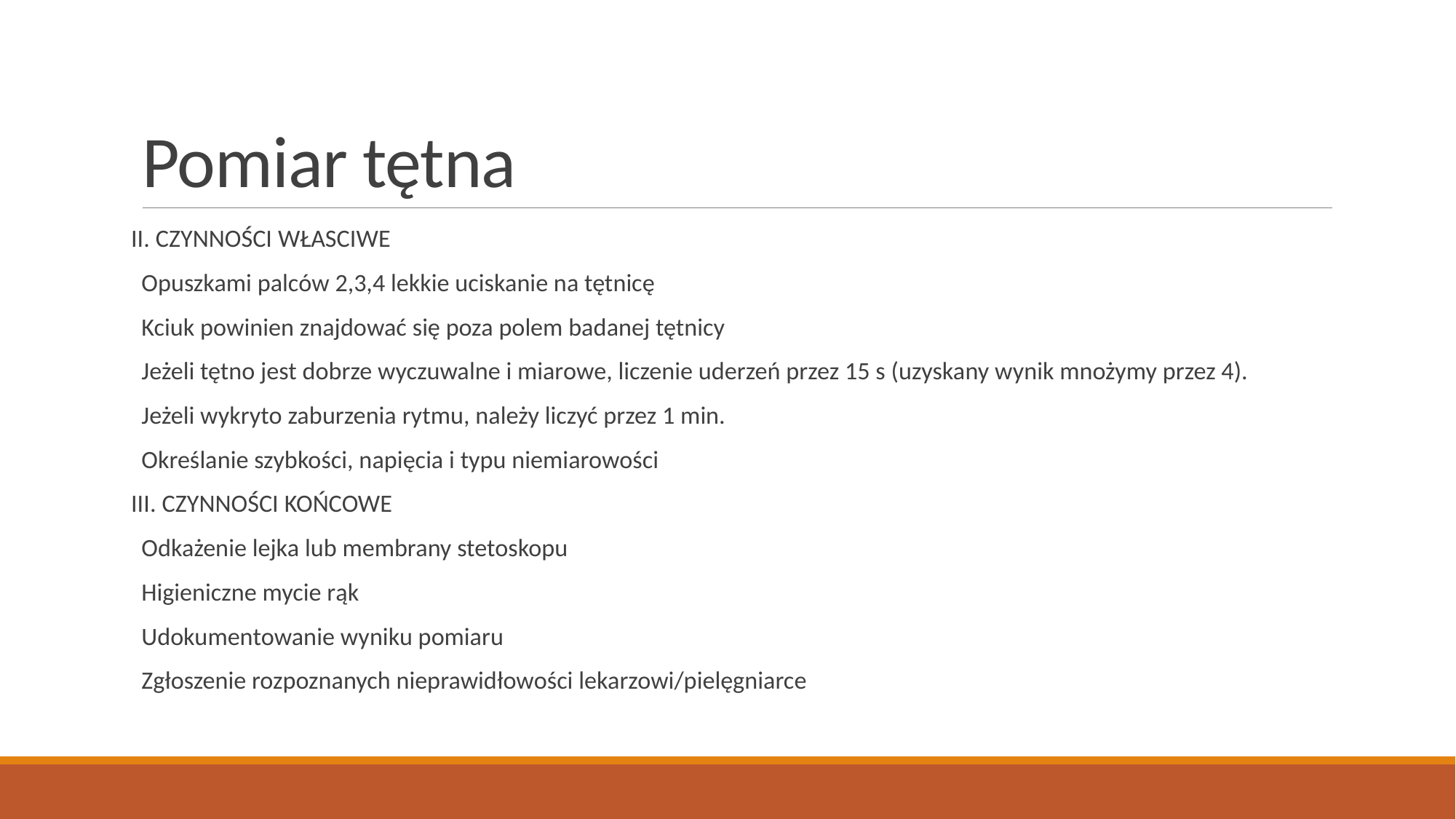

# Pomiar tętna
II. CZYNNOŚCI WŁASCIWE
Opuszkami palców 2,3,4 lekkie uciskanie na tętnicę
Kciuk powinien znajdować się poza polem badanej tętnicy
Jeżeli tętno jest dobrze wyczuwalne i miarowe, liczenie uderzeń przez 15 s (uzyskany wynik mnożymy przez 4).
Jeżeli wykryto zaburzenia rytmu, należy liczyć przez 1 min.
Określanie szybkości, napięcia i typu niemiarowości
III. CZYNNOŚCI KOŃCOWE
Odkażenie lejka lub membrany stetoskopu
Higieniczne mycie rąk
Udokumentowanie wyniku pomiaru
Zgłoszenie rozpoznanych nieprawidłowości lekarzowi/pielęgniarce